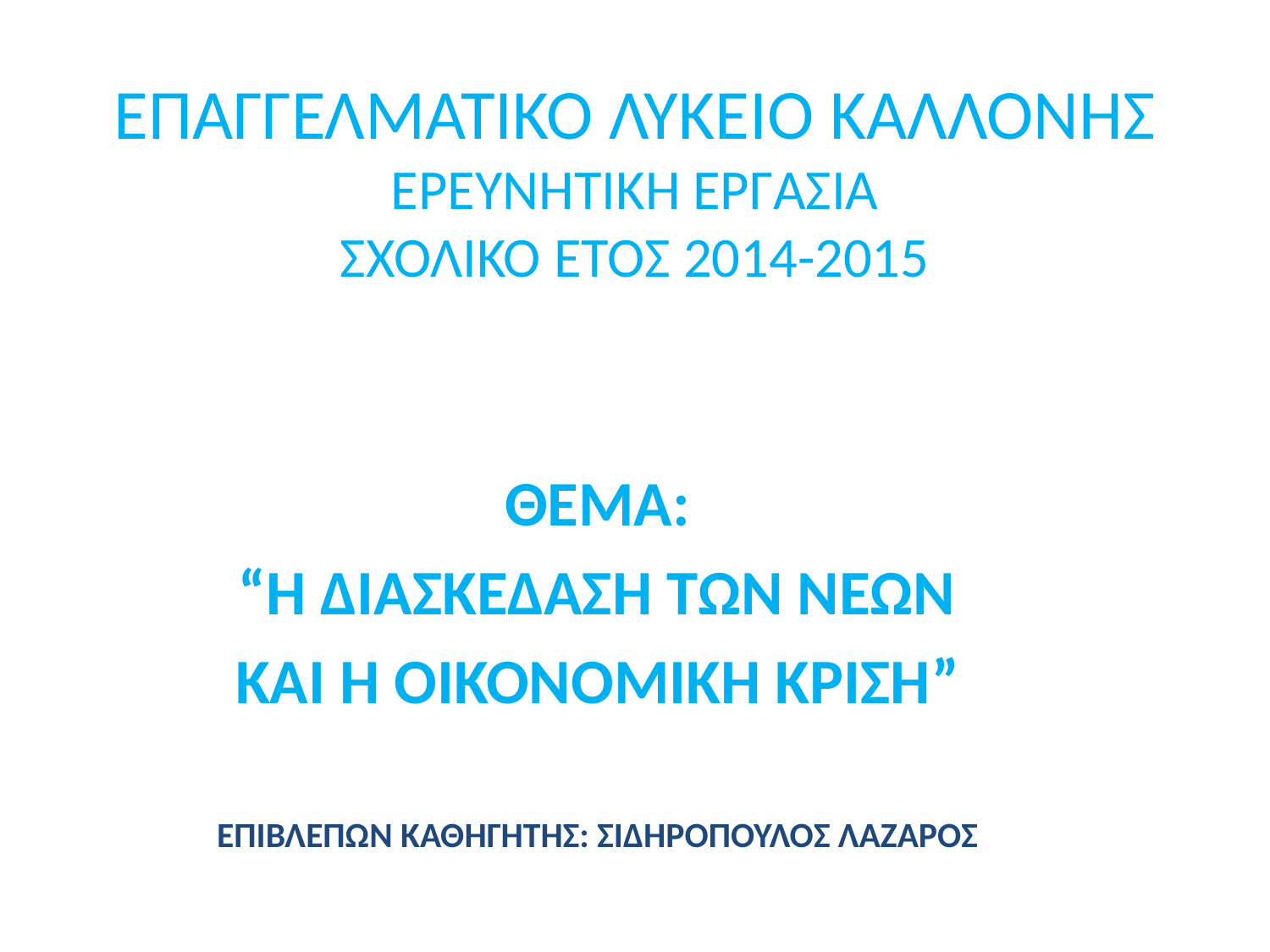

# ΕΠΑΓΓΕΛΜΑΤΙΚΟ ΛΥΚΕΙΟ ΚΑΛΛΟΝΗΣ ΕΡΕΥΝΗΤΙΚΗ ΕΡΓΑΣΙΑ ΣΧΟΛΙΚΟ ΕΤΟΣ 2014-2015

ΘΕΜΑ:
“Η ΔΙΑΣΚΕΔΑΣΗ ΤΩΝ ΝΕΩΝ
ΚΑΙ Η ΟΙΚΟΝΟΜΙΚΗ ΚΡΙΣΗ”

ΕΠΙΒΛΕΠΩΝ ΚΑΘΗΓΗΤΗΣ: ΣΙΔΗΡΟΠΟΥΛΟΣ ΛΑΖΑΡΟΣ